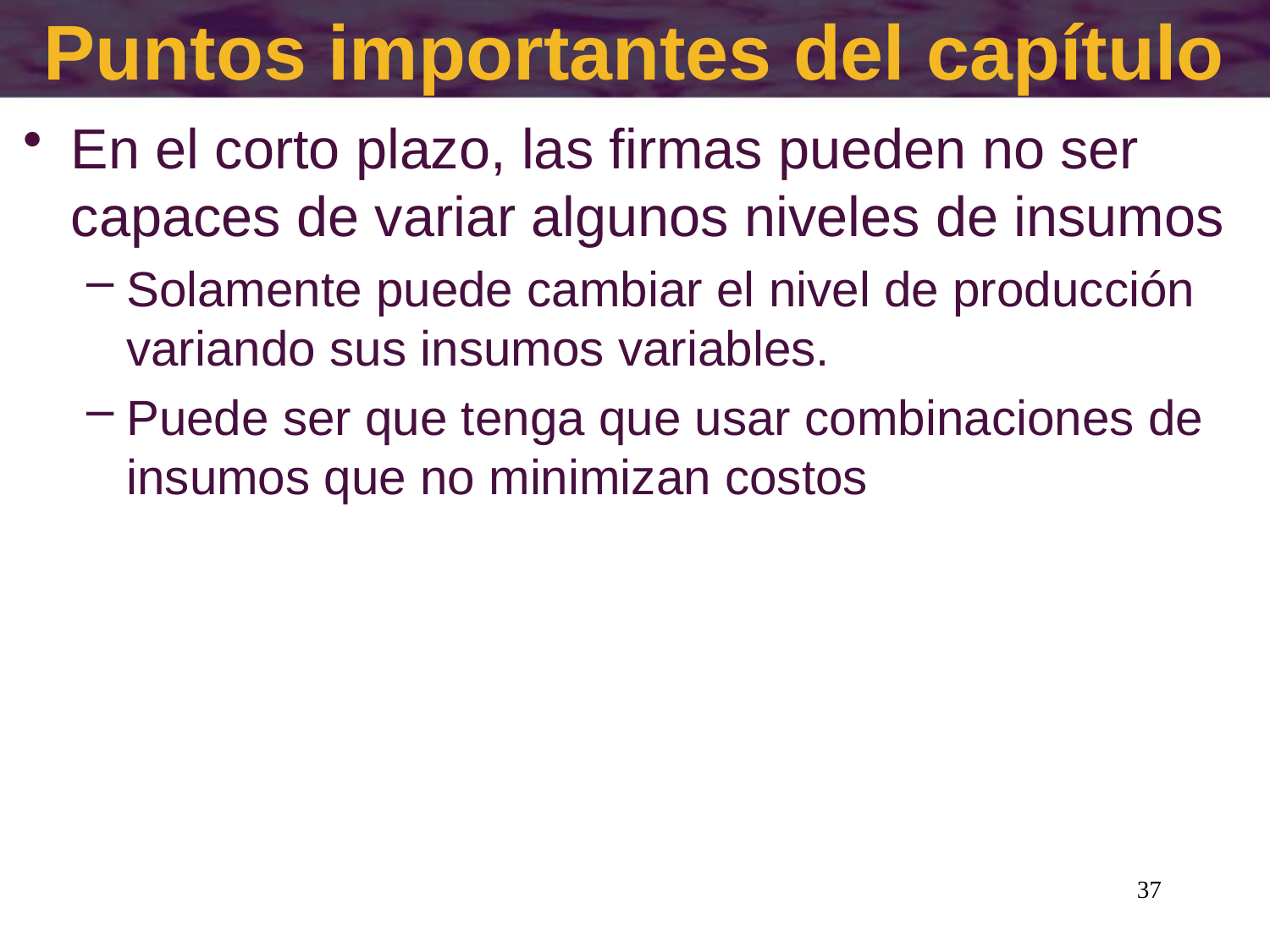

# Puntos importantes del capítulo
En el corto plazo, las firmas pueden no ser capaces de variar algunos niveles de insumos
Solamente puede cambiar el nivel de producción variando sus insumos variables.
Puede ser que tenga que usar combinaciones de insumos que no minimizan costos
37